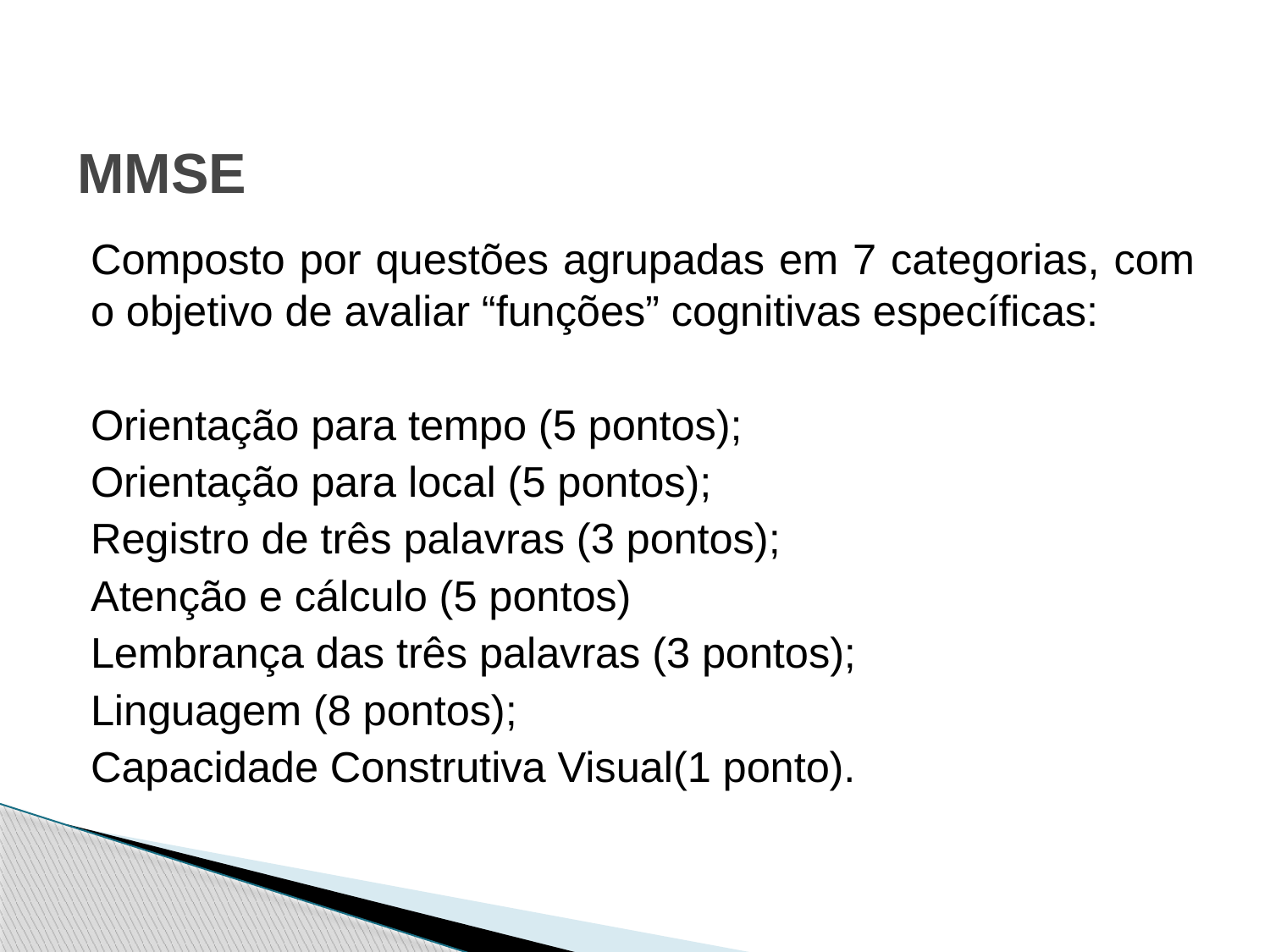

# MMSE
Composto por questões agrupadas em 7 categorias, com o objetivo de avaliar “funções” cognitivas específicas:

Orientação para tempo (5 pontos);
Orientação para local (5 pontos);
Registro de três palavras (3 pontos);
Atenção e cálculo (5 pontos)
Lembrança das três palavras (3 pontos);
Linguagem (8 pontos);
Capacidade Construtiva Visual(1 ponto).